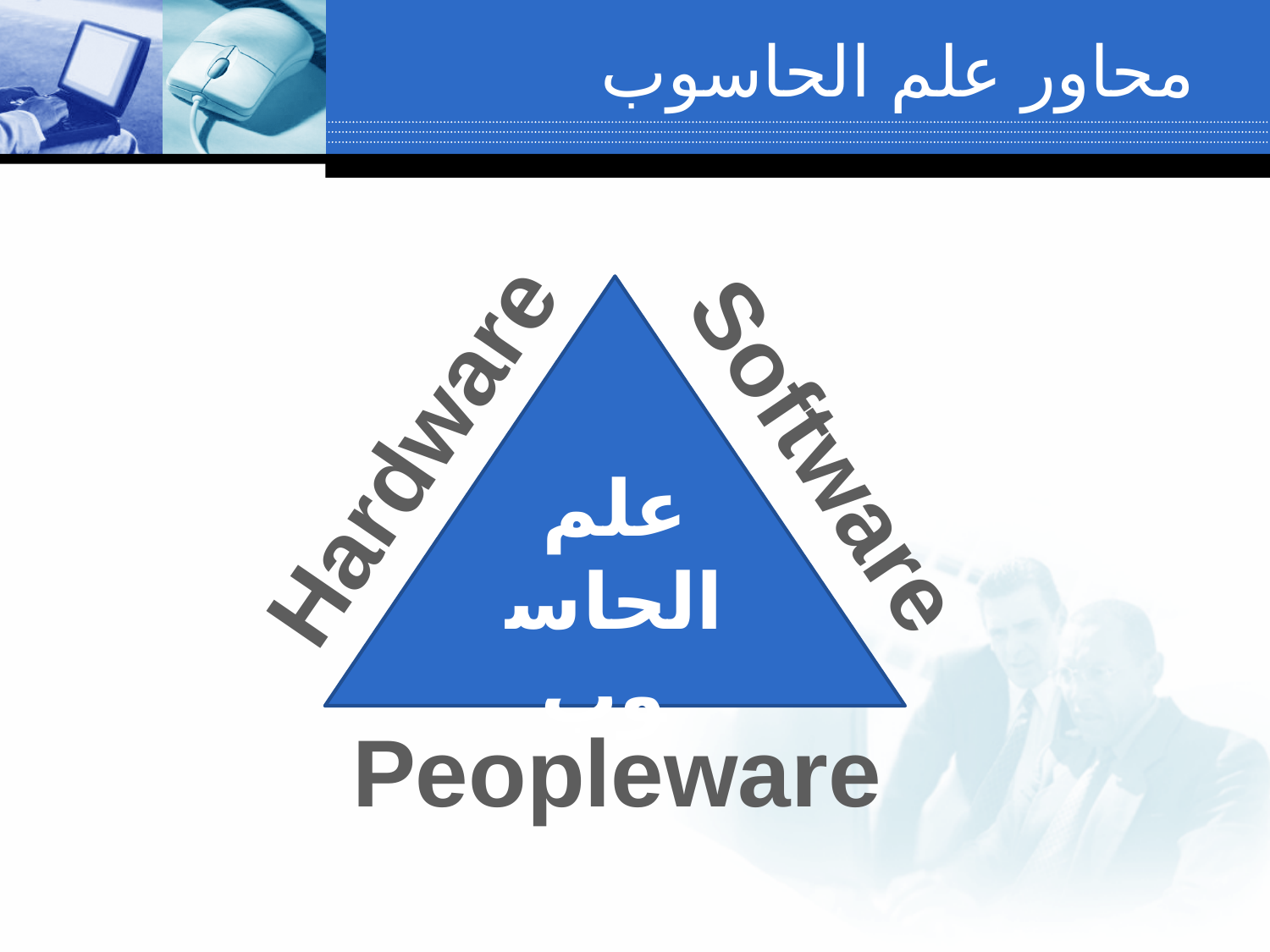

# محاور علم الحاسوب

علم الحاسوب
Hardware
Software
Peopleware